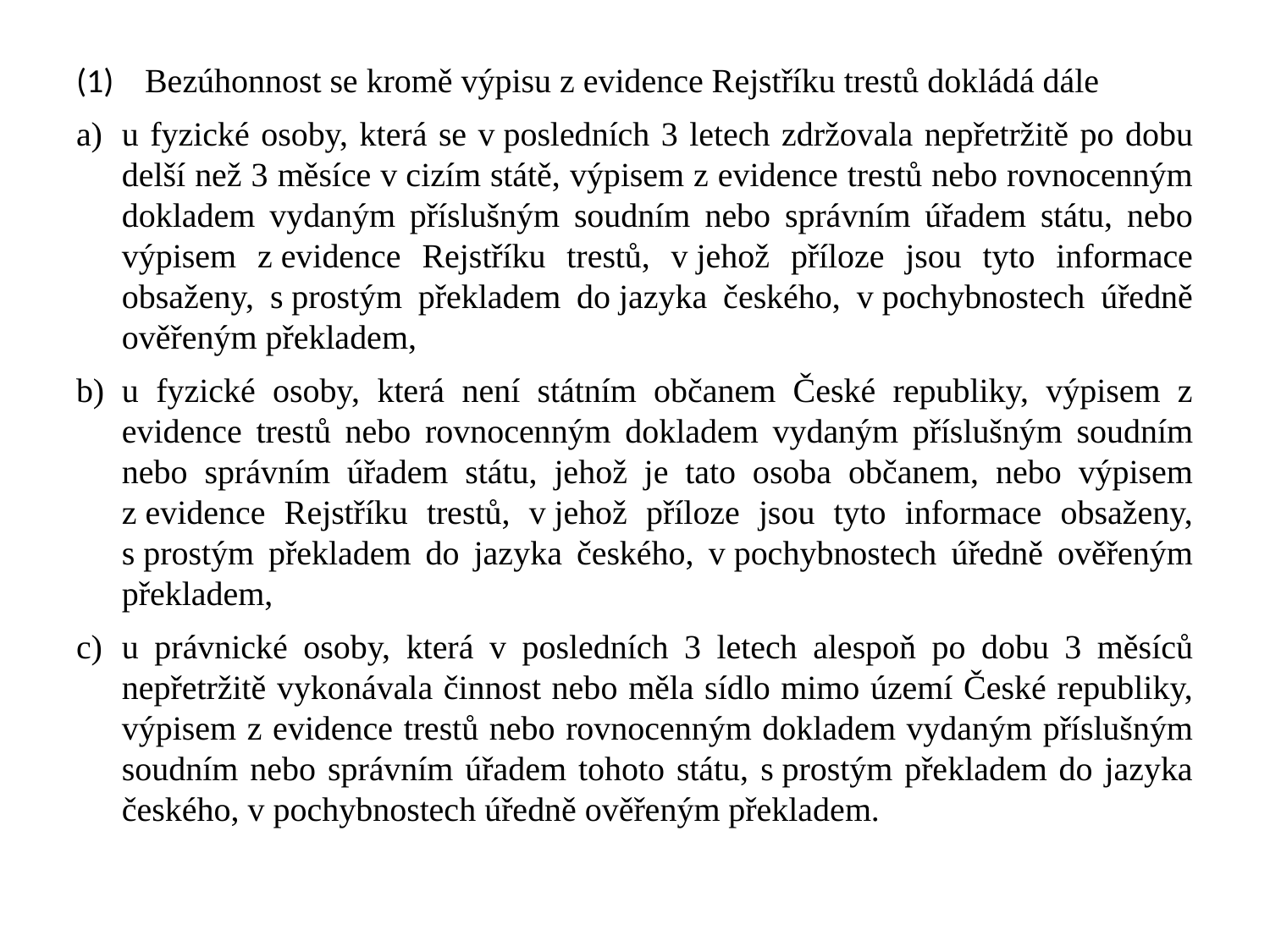

#
   Bezúhonnost se kromě výpisu z evidence Rejstříku trestů dokládá dále
u fyzické osoby, která se v posledních 3 letech zdržovala nepřetržitě po dobu delší než 3 měsíce v cizím státě, výpisem z evidence trestů nebo rovnocenným dokladem vydaným příslušným soudním nebo správním úřadem státu, nebo výpisem z evidence Rejstříku trestů, v jehož příloze jsou tyto informace obsaženy, s prostým překladem do jazyka českého, v pochybnostech úředně ověřeným překladem,
u fyzické osoby, která není státním občanem České republiky, výpisem z evidence trestů nebo rovnocenným dokladem vydaným příslušným soudním nebo správním úřadem státu, jehož je tato osoba občanem, nebo výpisem z evidence Rejstříku trestů, v jehož příloze jsou tyto informace obsaženy, s prostým překladem do jazyka českého, v pochybnostech úředně ověřeným překladem,
u právnické osoby, která v posledních 3 letech alespoň po dobu 3 měsíců nepřetržitě vykonávala činnost nebo měla sídlo mimo území České republiky, výpisem z evidence trestů nebo rovnocenným dokladem vydaným příslušným soudním nebo správním úřadem tohoto státu, s prostým překladem do jazyka českého, v pochybnostech úředně ověřeným překladem.